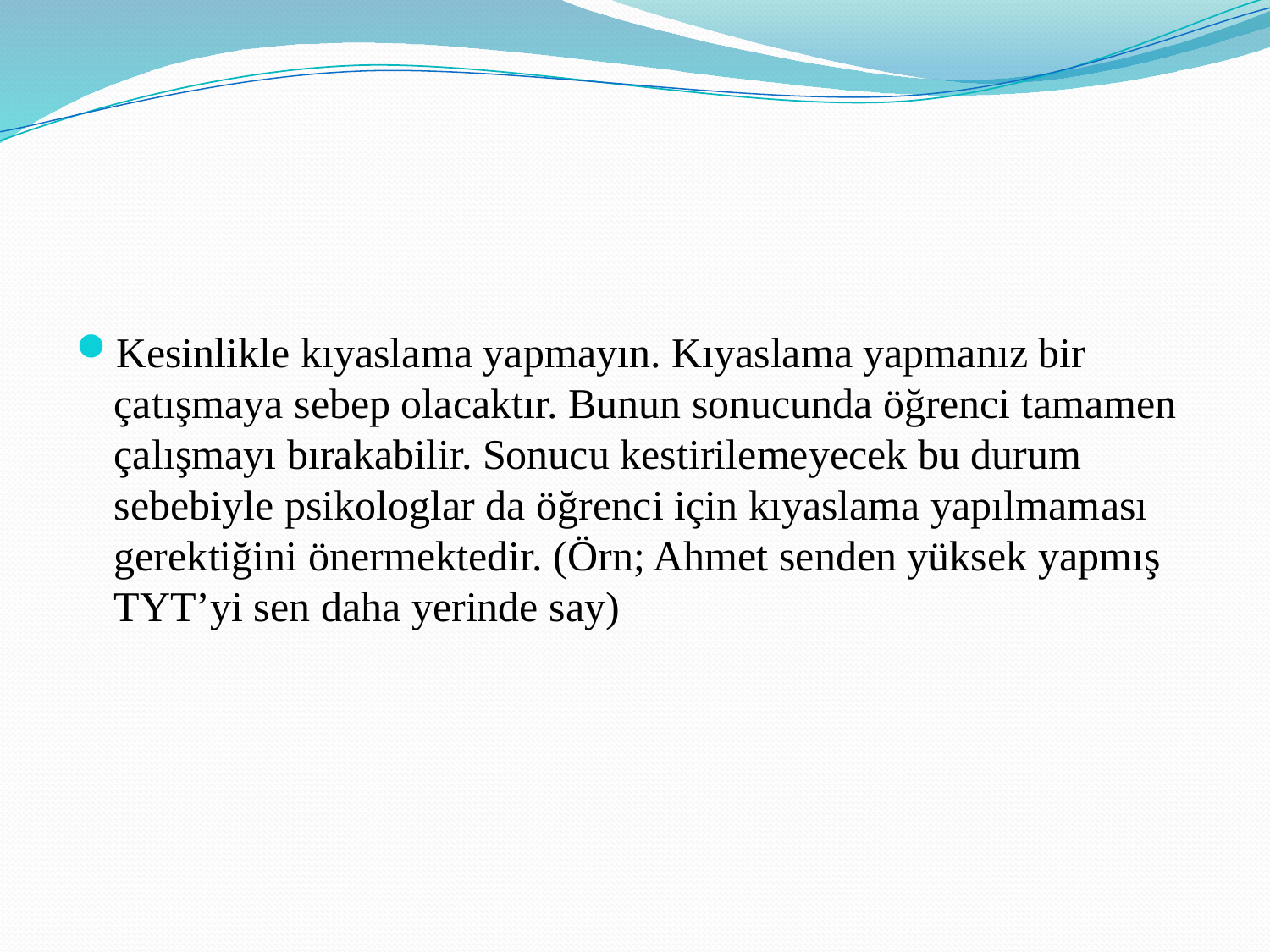

#

Kesinlikle kıyaslama yapmayın. Kıyaslama yapmanız bir çatışmaya sebep olacaktır. Bunun sonucunda öğrenci tamamen çalışmayı bırakabilir. Sonucu kestirilemeyecek bu durum sebebiyle psikologlar da öğrenci için kıyaslama yapılmaması gerektiğini önermektedir. (Örn; Ahmet senden yüksek yapmış TYT’yi sen daha yerinde say)